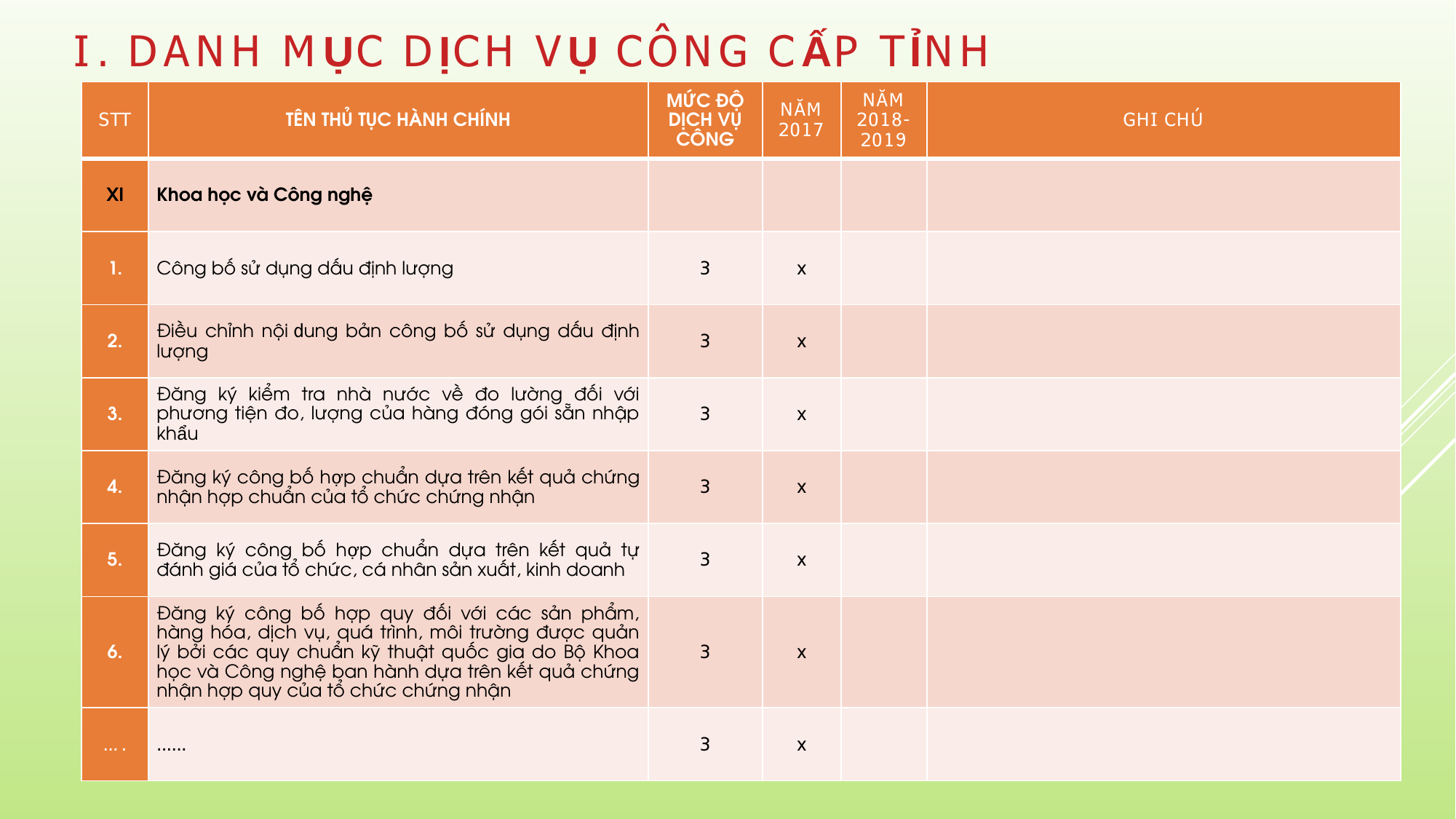

| STT | TÊN THỦ TỤC HÀNH CHÍNH | MỨC ĐỘ DỊCH VỤ CÔNG | NĂM 2017 | NĂM 2018-2019 | GHI CHÚ |
| --- | --- | --- | --- | --- | --- |
| XI | Khoa học và Công nghệ |  |  |  |  |
| 1. | Công bố sử dụng dấu định lượng | 3 | x |  |  |
| 2. | Điều chỉnh nội dung bản công bố sử dụng dấu định lượng | 3 | x |  |  |
| 3. | Đăng ký kiểm tra nhà nước về đo lường đối với phương tiện đo, lượng của hàng đóng gói sẵn nhập khẩu | 3 | x |  |  |
| 4. | Đăng ký công bố hợp chuẩn dựa trên kết quả chứng nhận hợp chuẩn của tổ chức chứng nhận | 3 | x |  |  |
| 5. | Đăng ký công bố hợp chuẩn dựa trên kết quả tự đánh giá của tổ chức, cá nhân sản xuất, kinh doanh | 3 | x |  |  |
| 6. | Đăng ký công bố hợp quy đối với các sản phẩm, hàng hóa, dịch vụ, quá trình, môi trường được quản lý bởi các quy chuẩn kỹ thuật quốc gia do Bộ Khoa học và Công nghệ ban hành dựa trên kết quả chứng nhận hợp quy của tổ chức chứng nhận | 3 | x |  |  |
| …. | …… | 3 | x |  |  |
#